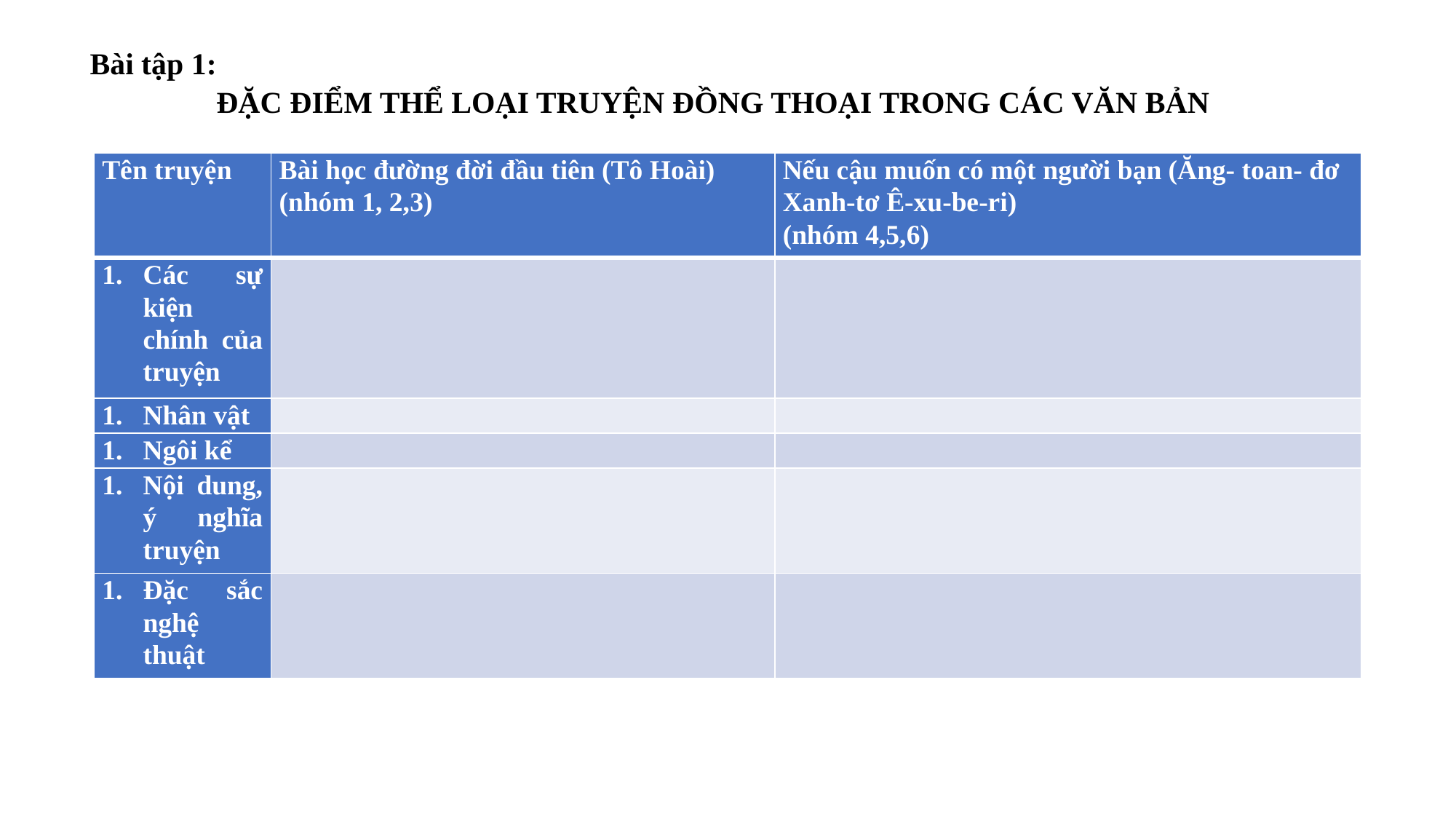

Bài tập 1:
ĐẶC ĐIỂM THỂ LOẠI TRUYỆN ĐỒNG THOẠI TRONG CÁC VĂN BẢN
| Tên truyện | Bài học đường đời đầu tiên (Tô Hoài) (nhóm 1, 2,3) | Nếu cậu muốn có một người bạn (Ăng- toan- đơ Xanh-tơ Ê-xu-be-ri) (nhóm 4,5,6) |
| --- | --- | --- |
| Các sự kiện chính của truyện |  |  |
| Nhân vật |  |  |
| Ngôi kể |  |  |
| Nội dung, ý nghĩa truyện |  |  |
| Đặc sắc nghệ thuật |  |  |